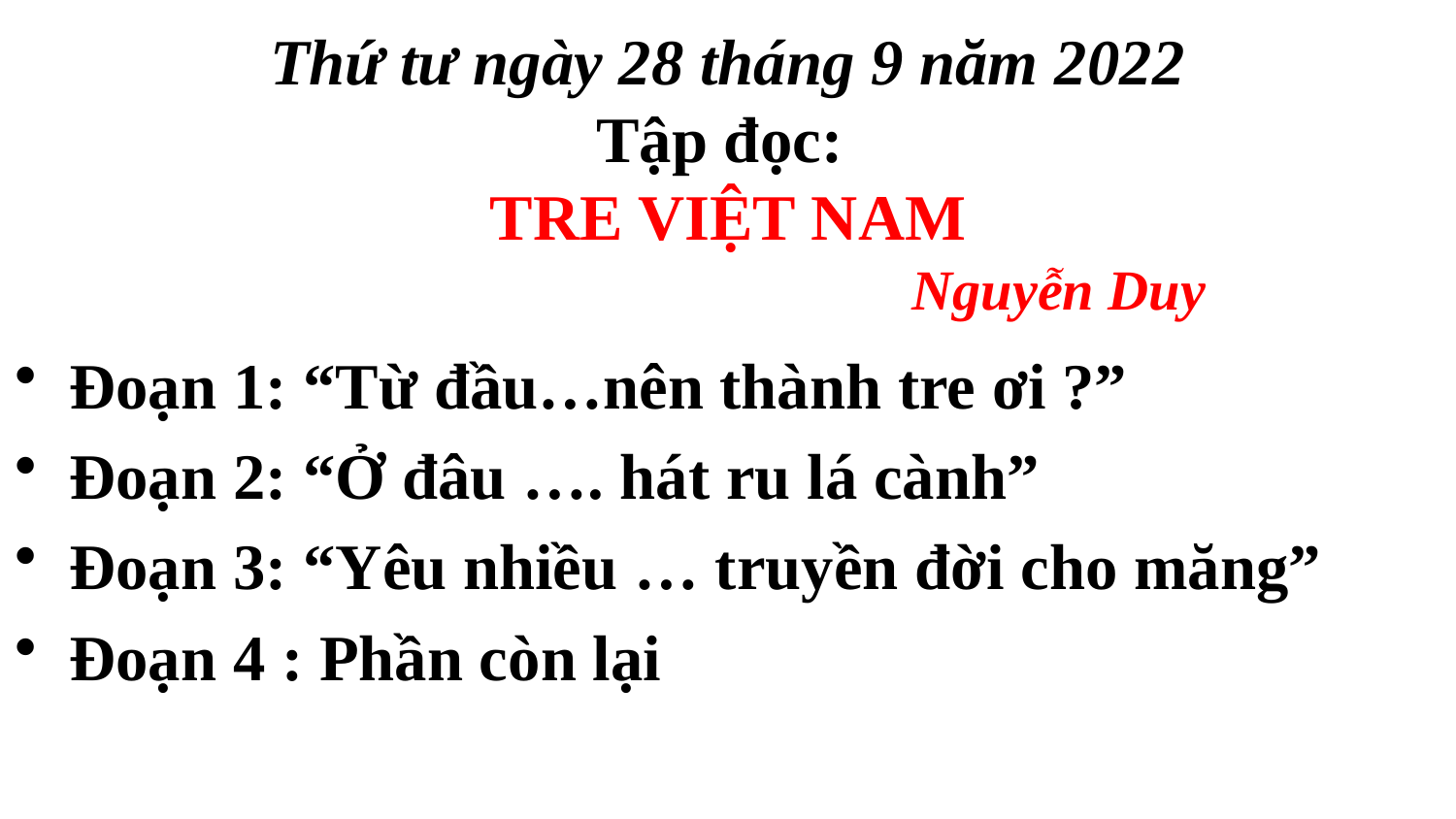

# Thứ tư ngày 28 tháng 9 năm 2022 Tập đọc: TRE VIỆT NAM Nguyễn Duy
Đoạn 1: “Từ đầu…nên thành tre ơi ?”
Đoạn 2: “Ở đâu …. hát ru lá cành”
Đoạn 3: “Yêu nhiều … truyền đời cho măng”
Đoạn 4 : Phần còn lại